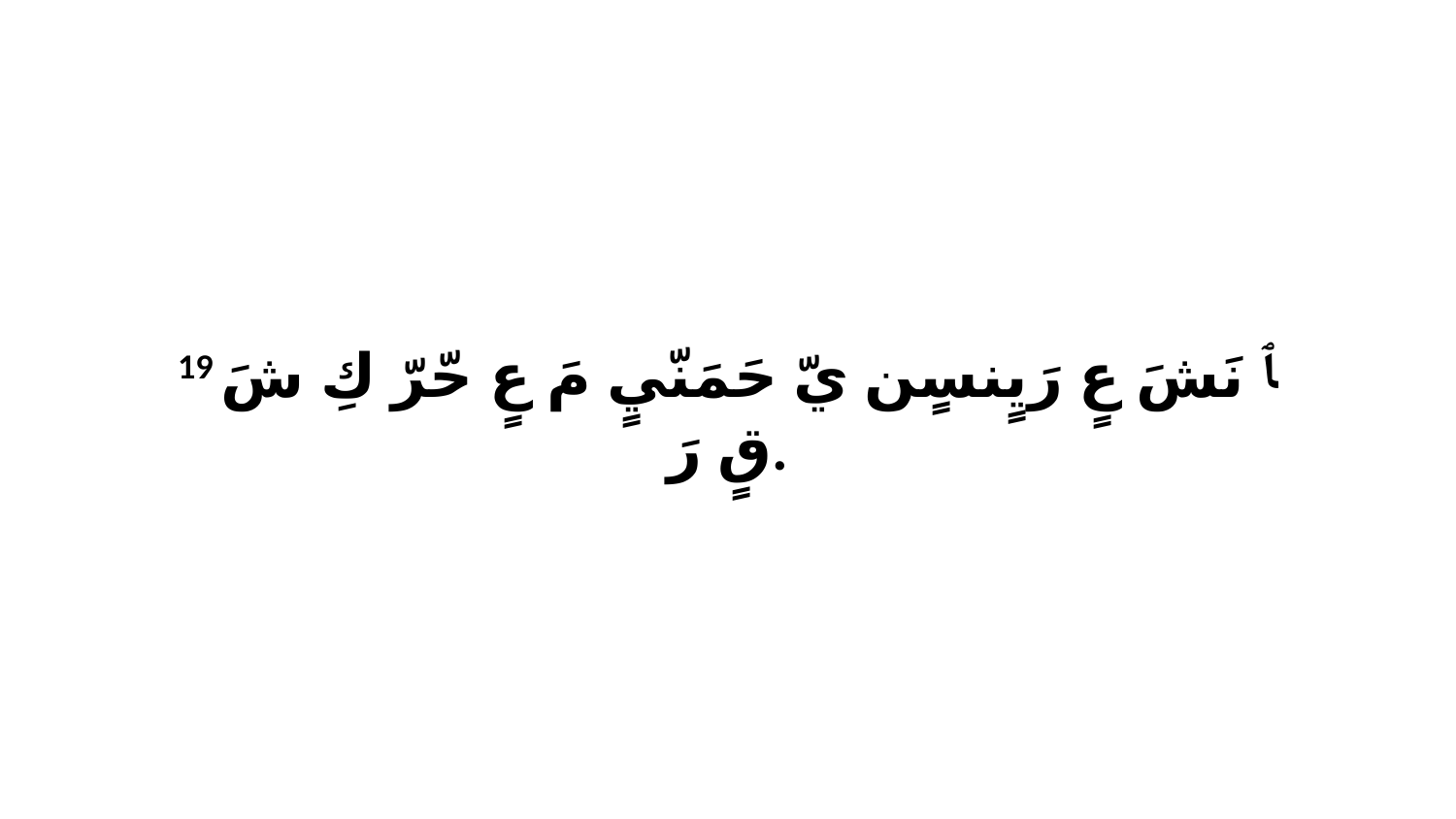

19 ﭑ نَشَ عٍ رَيٍنسٍن يّ حَمَنّيٍ مَ عٍ حّرّ كِ شَ قٍ رَ.